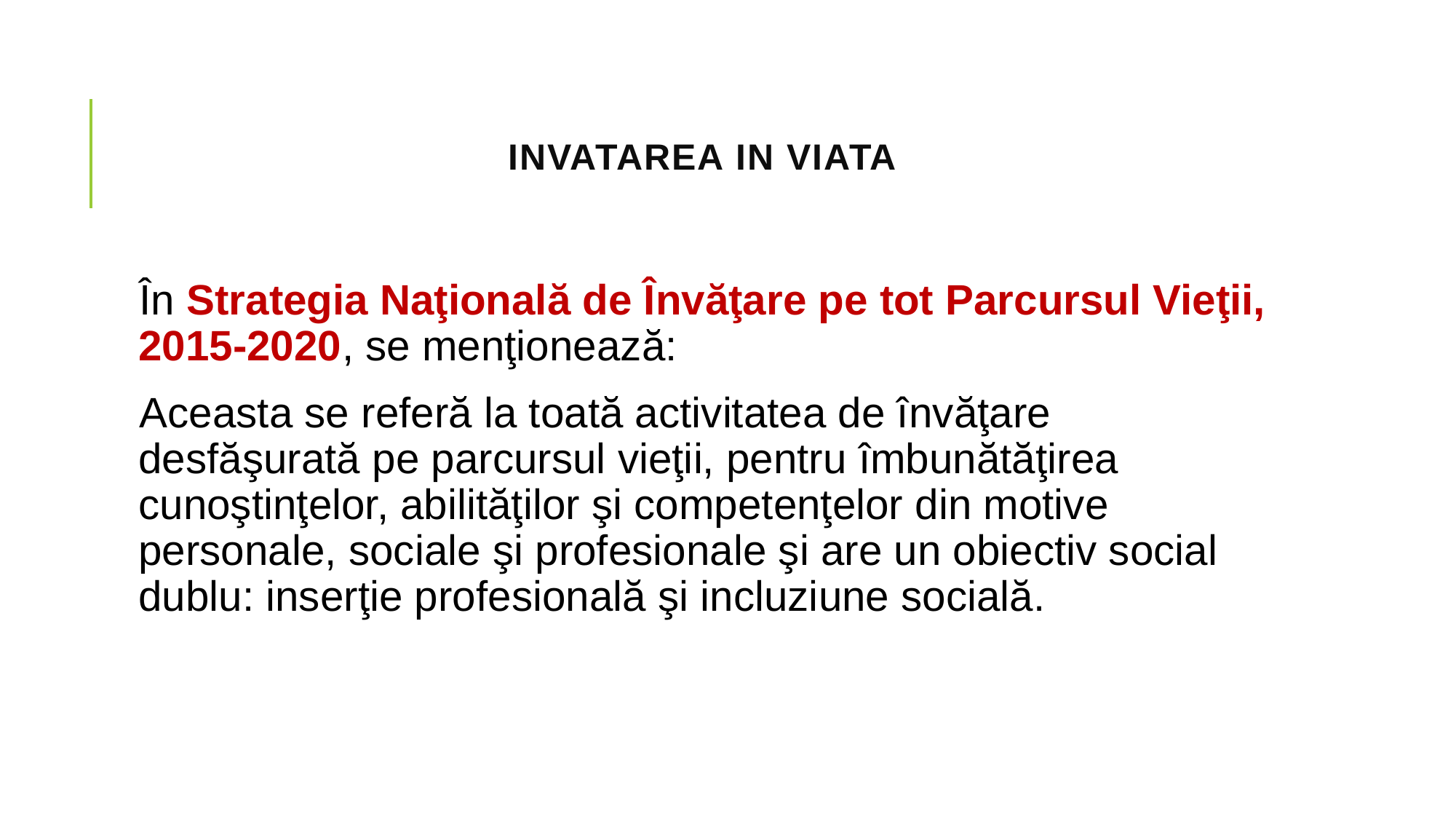

# INVATAREA IN VIATA
În Strategia Naţională de Învăţare pe tot Parcursul Vieţii, 2015-2020, se menţionează:
Aceasta se referă la toată activitatea de învăţare desfăşurată pe parcursul vieţii, pentru îmbunătăţirea cunoştinţelor, abilităţilor şi competenţelor din motive personale, sociale şi profesionale şi are un obiectiv social dublu: inserţie profesională şi incluziune socială.